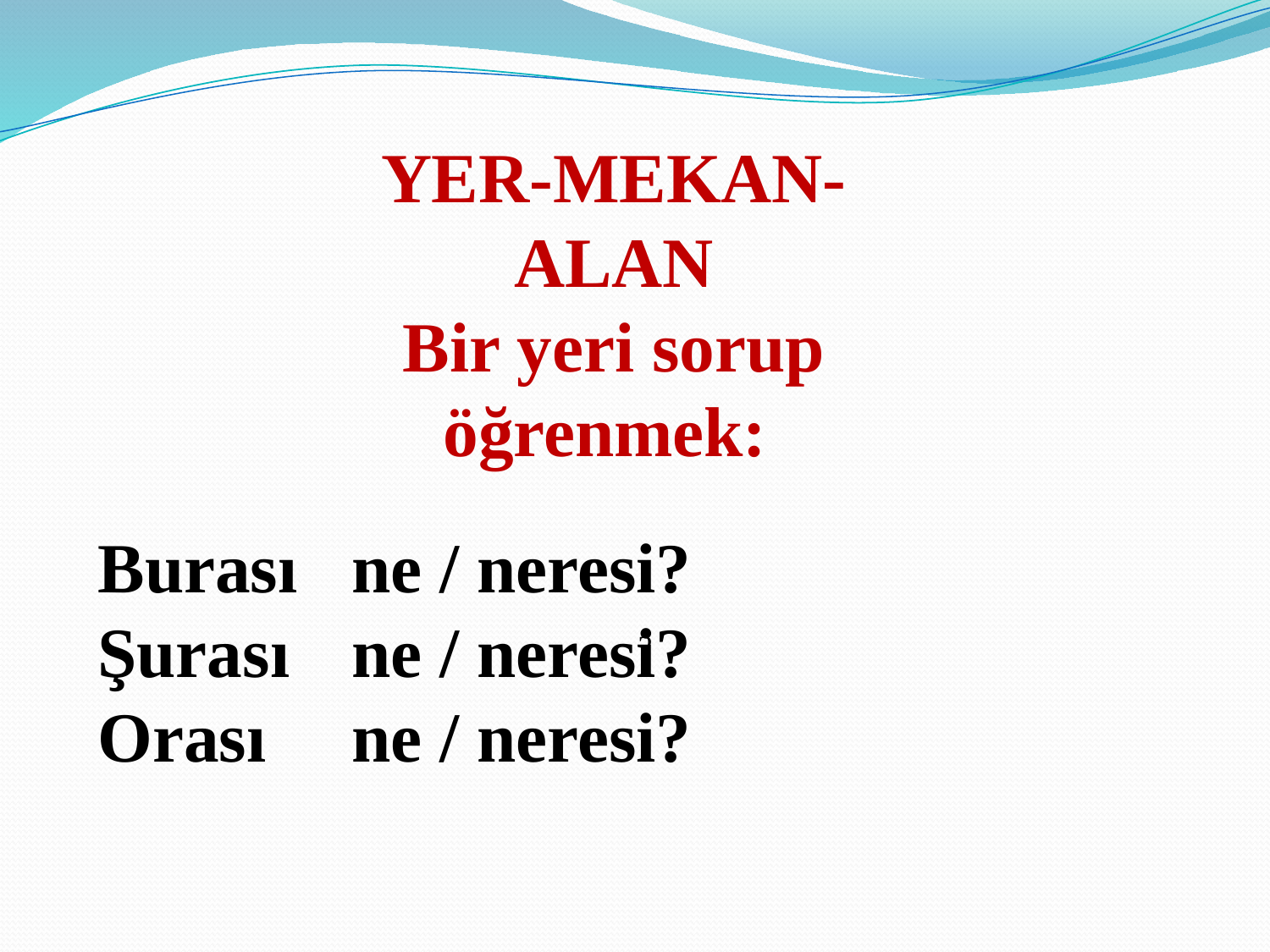

YER-MEKAN-ALAN
Bir yeri sorup öğrenmek:
Burası 	ne / neresi?
Şurası 	ne / neresi?
Orası 	ne / neresi?
?